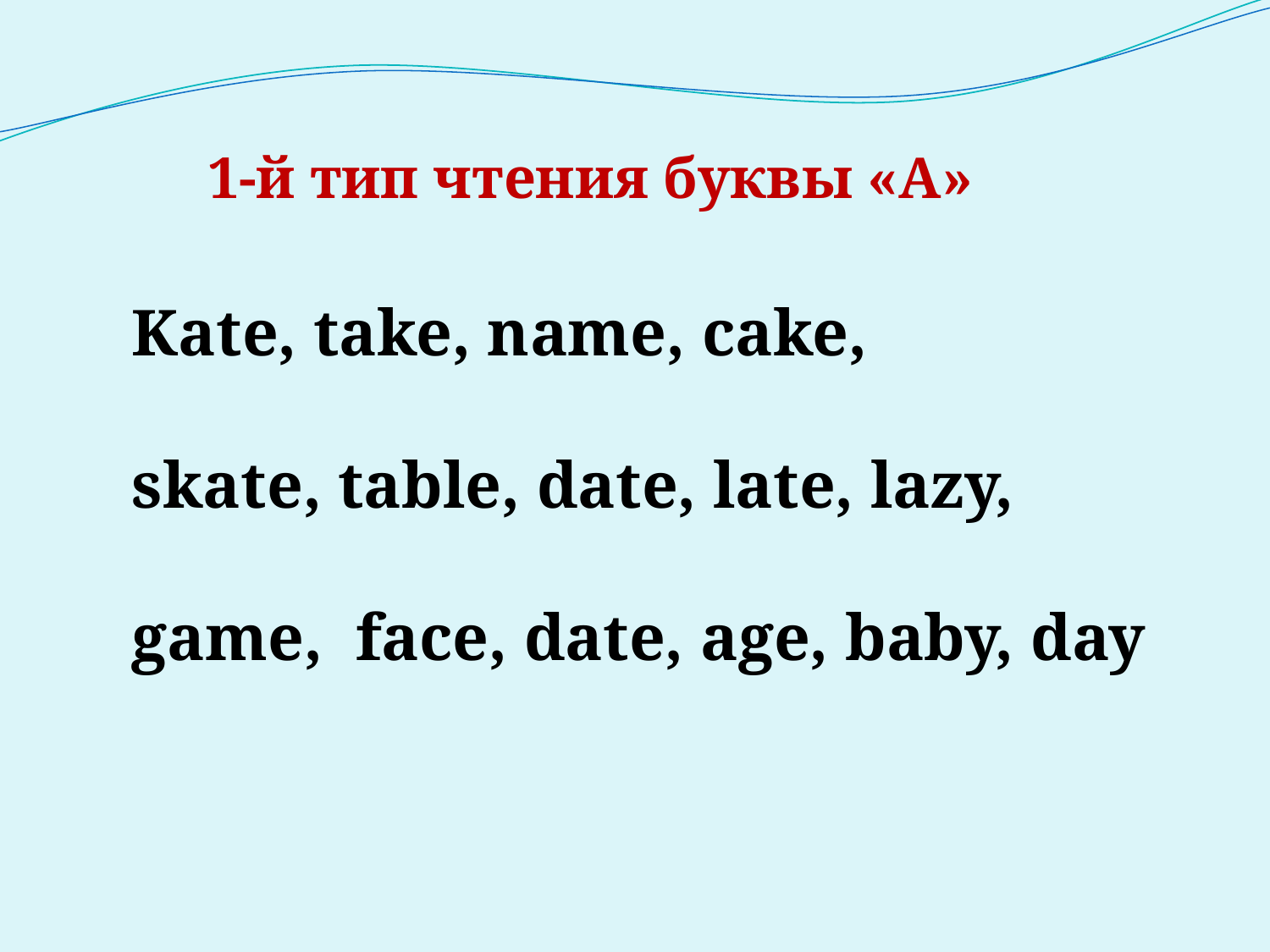

1-й тип чтения буквы «А»
Kate, take, name, cake,

skate, table, date, late, lazy,

game,  face, date, age, baby, day